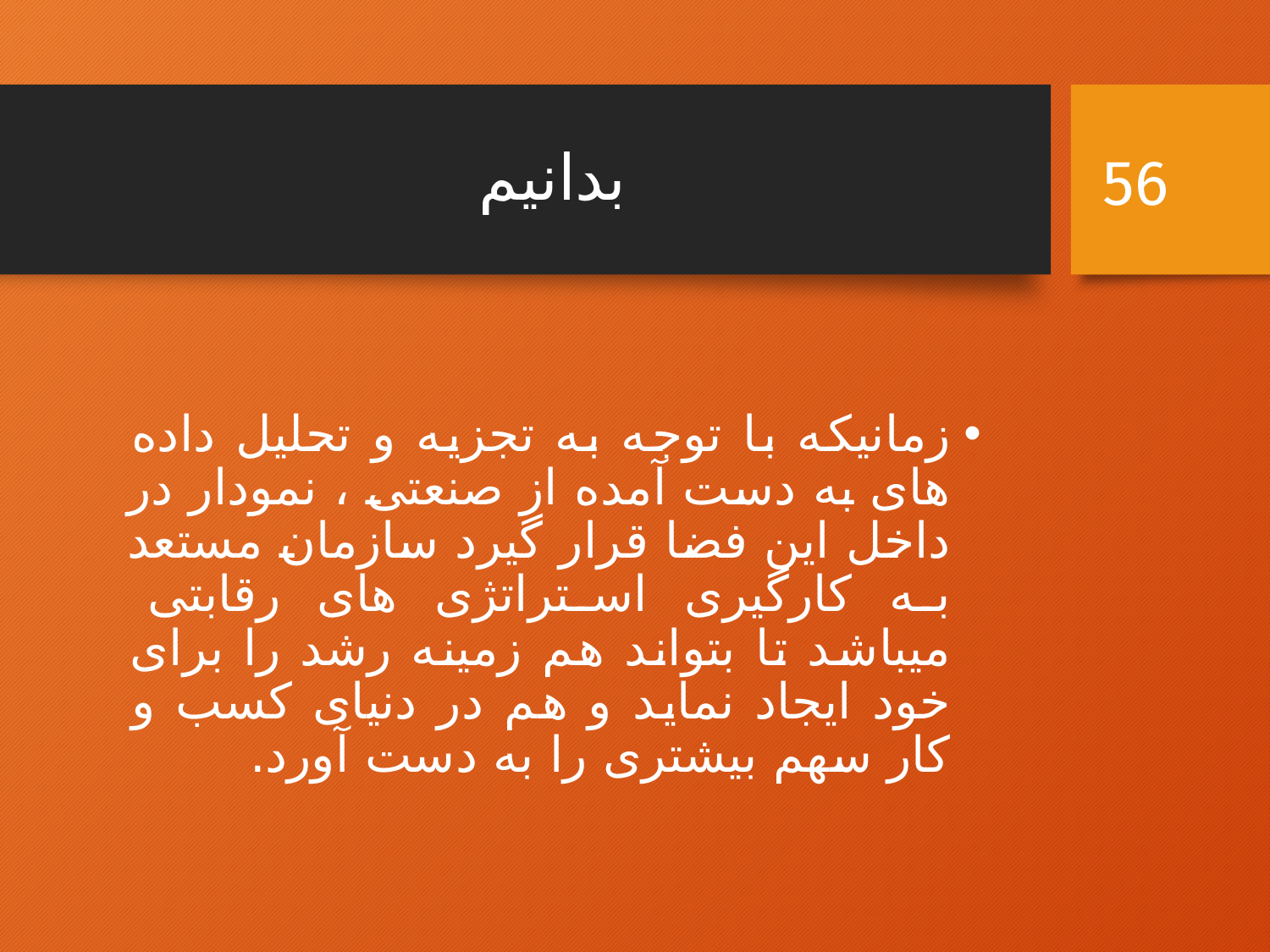

# بدانیم
56
زمانیکه با توجه به تجزیه و تحلیل داده های به دست آمده از صنعتی ، نمودار در داخل این فضا قرار گیرد سازمان مستعد به کارگیری استراتژی های رقابتی میباشد تا بتواند هم زمینه رشد را برای خود ایجاد نماید و هم در دنیای کسب و کار سهم بیشتری را به دست آورد.